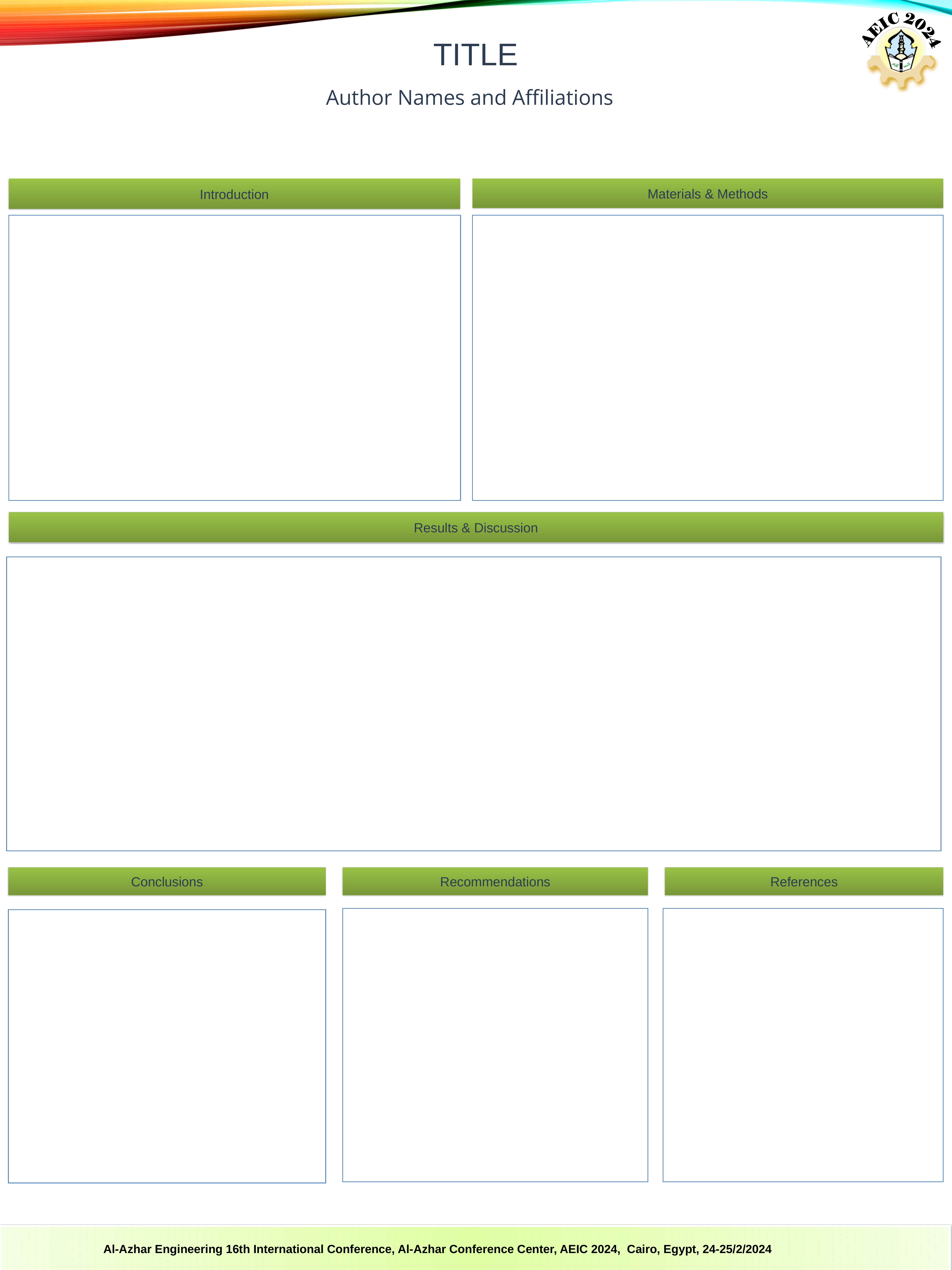

TITLE
Author Names and Affiliations
Introduction
Materials & Methods

Results & Discussion

Conclusions
Recommendations
References